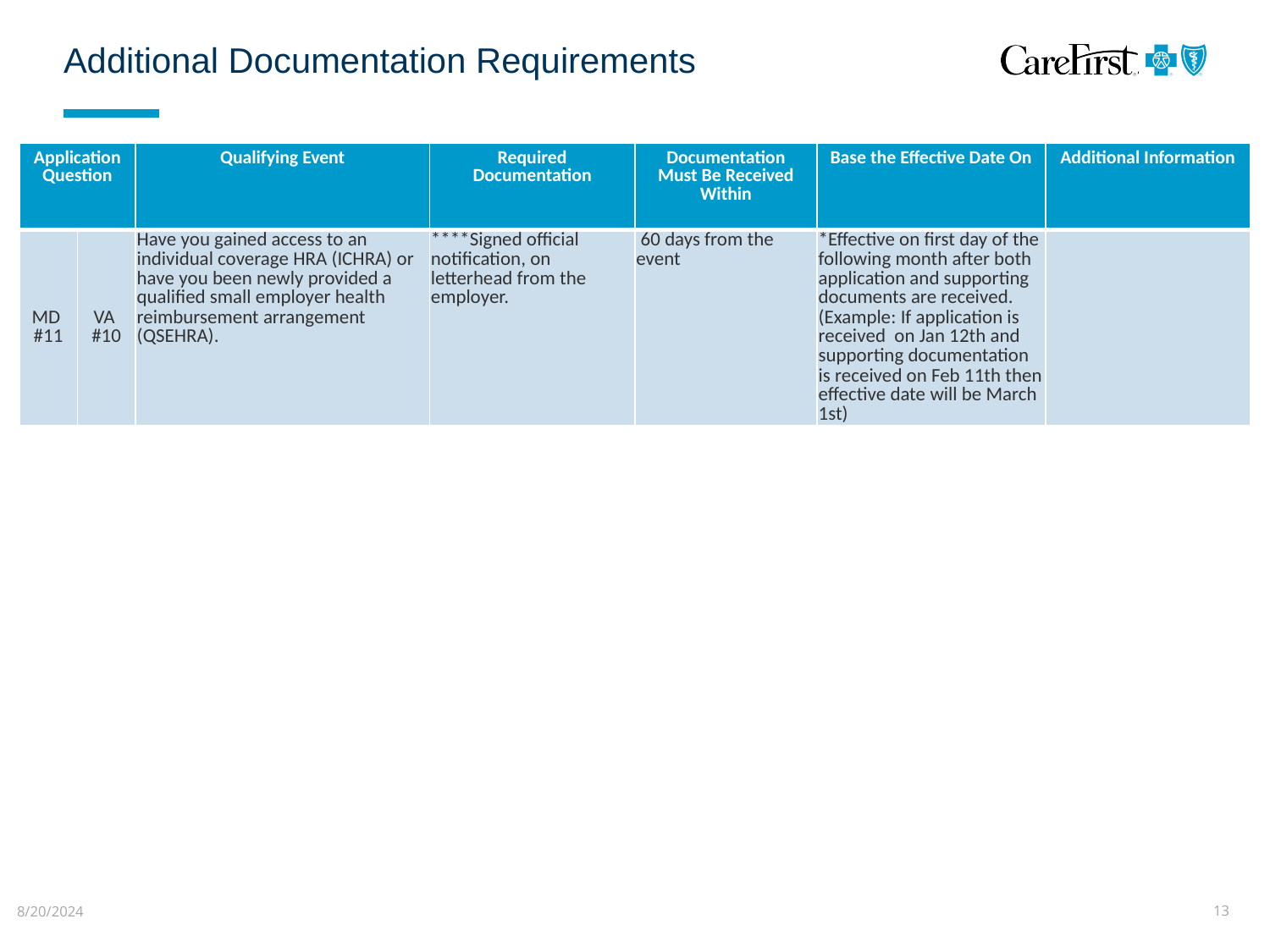

# Additional Documentation Requirements
| Application Question |  | Qualifying Event | Required Documentation | Documentation Must Be Received Within | Base the Effective Date On | Additional Information |
| --- | --- | --- | --- | --- | --- | --- |
| MD #11 | VA #10 | Have you gained access to an individual coverage HRA (ICHRA) or have you been newly provided a qualified small employer health reimbursement arrangement (QSEHRA). | \*\*\*\*Signed official notification, on letterhead from the  employer. | 60 days from the event | \*Effective on first day of the following month after both application and supporting documents are received. (Example: If application is received on Jan 12th and supporting documentation is received on Feb 11th then effective date will be March 1st) |  |
8/20/2024
13